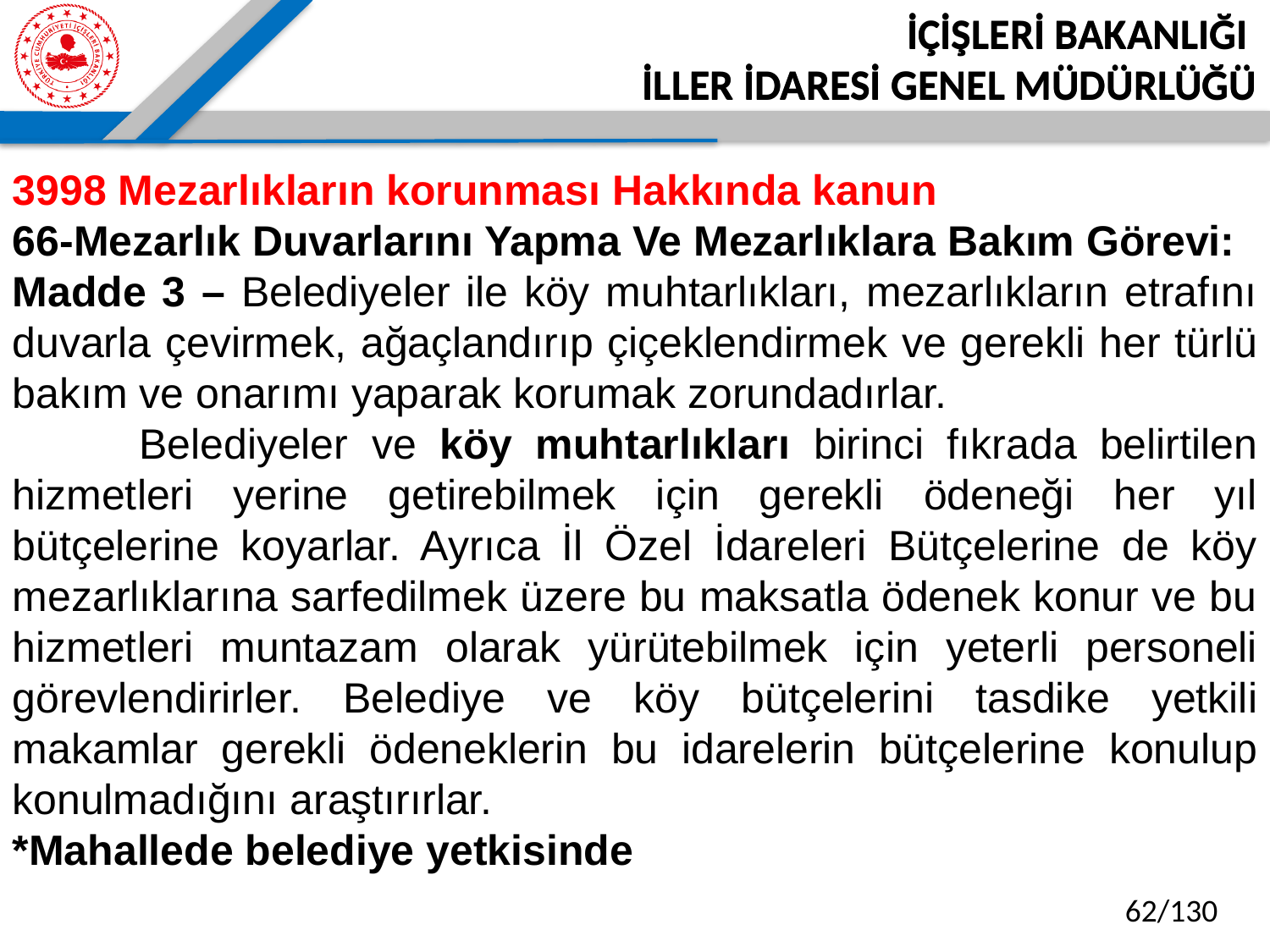

İÇİŞLERİ BAKANLIĞI
İLLER İDARESİ GENEL MÜDÜRLÜĞÜ
3998 Mezarlıkların korunması Hakkında kanun
66-Mezarlık Duvarlarını Yapma Ve Mezarlıklara Bakım Görevi:
Madde 3 – Belediyeler ile köy muhtarlıkları, mezarlıkların etrafını duvarla çevirmek, ağaçlandırıp çiçeklendirmek ve gerekli her türlü bakım ve onarımı yaparak korumak zorundadırlar.
	Belediyeler ve köy muhtarlıkları birinci fıkrada belirtilen hizmetleri yerine getirebilmek için gerekli ödeneği her yıl bütçelerine koyarlar. Ayrıca İl Özel İdareleri Bütçelerine de köy mezarlıklarına sarfedilmek üzere bu maksatla ödenek konur ve bu hizmetleri muntazam olarak yürütebilmek için yeterli personeli görevlendirirler. Belediye ve köy bütçelerini tasdike yetkili makamlar gerekli ödeneklerin bu idarelerin bütçelerine konulup konulmadığını araştırırlar.
*Mahallede belediye yetkisinde